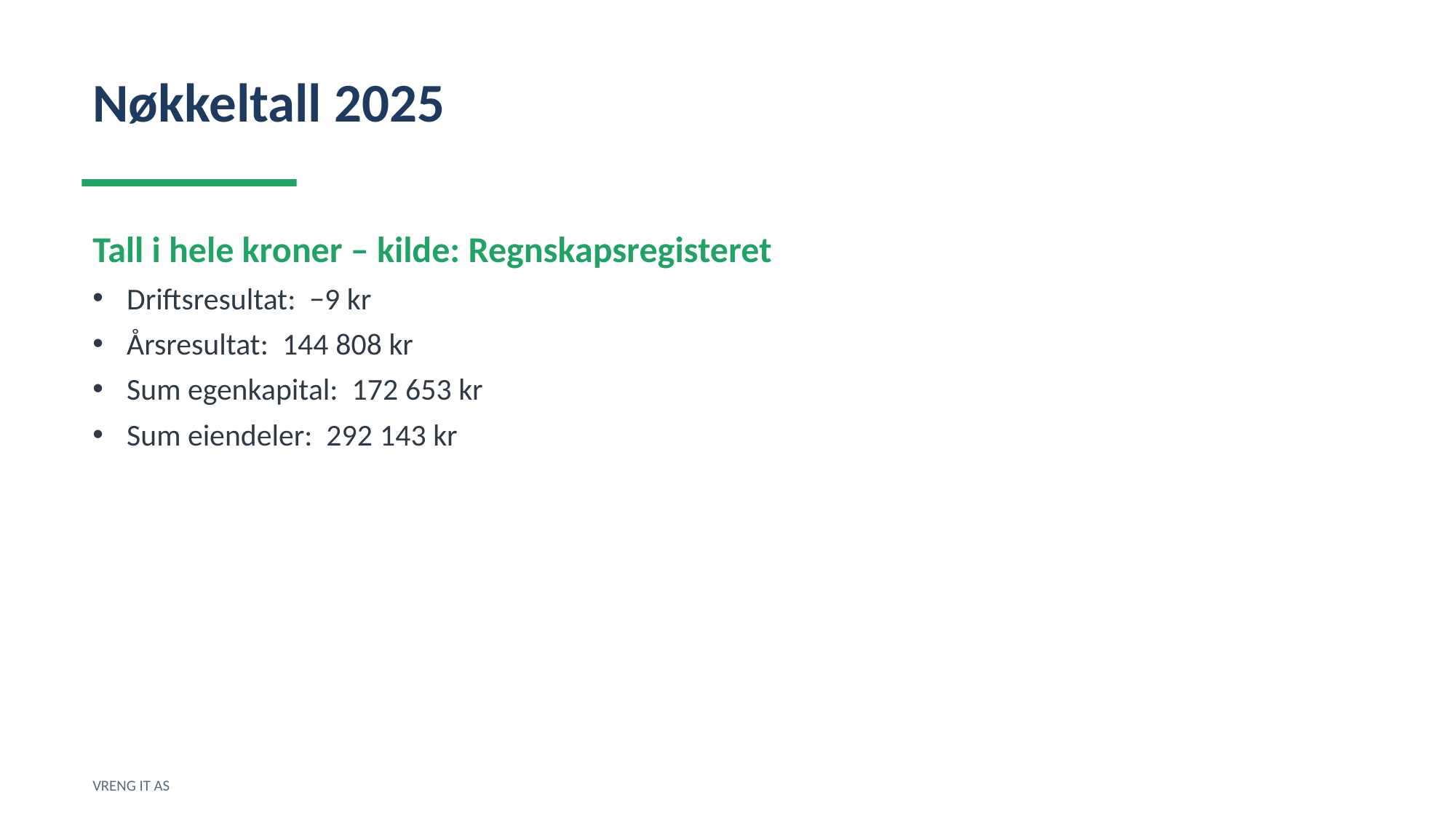

Nøkkeltall 2025

Tall i hele kroner – kilde: Regnskapsregisteret
Driftsresultat:  −9 kr
Årsresultat:  144 808 kr
Sum egenkapital:  172 653 kr
Sum eiendeler:  292 143 kr
VRENG IT AS